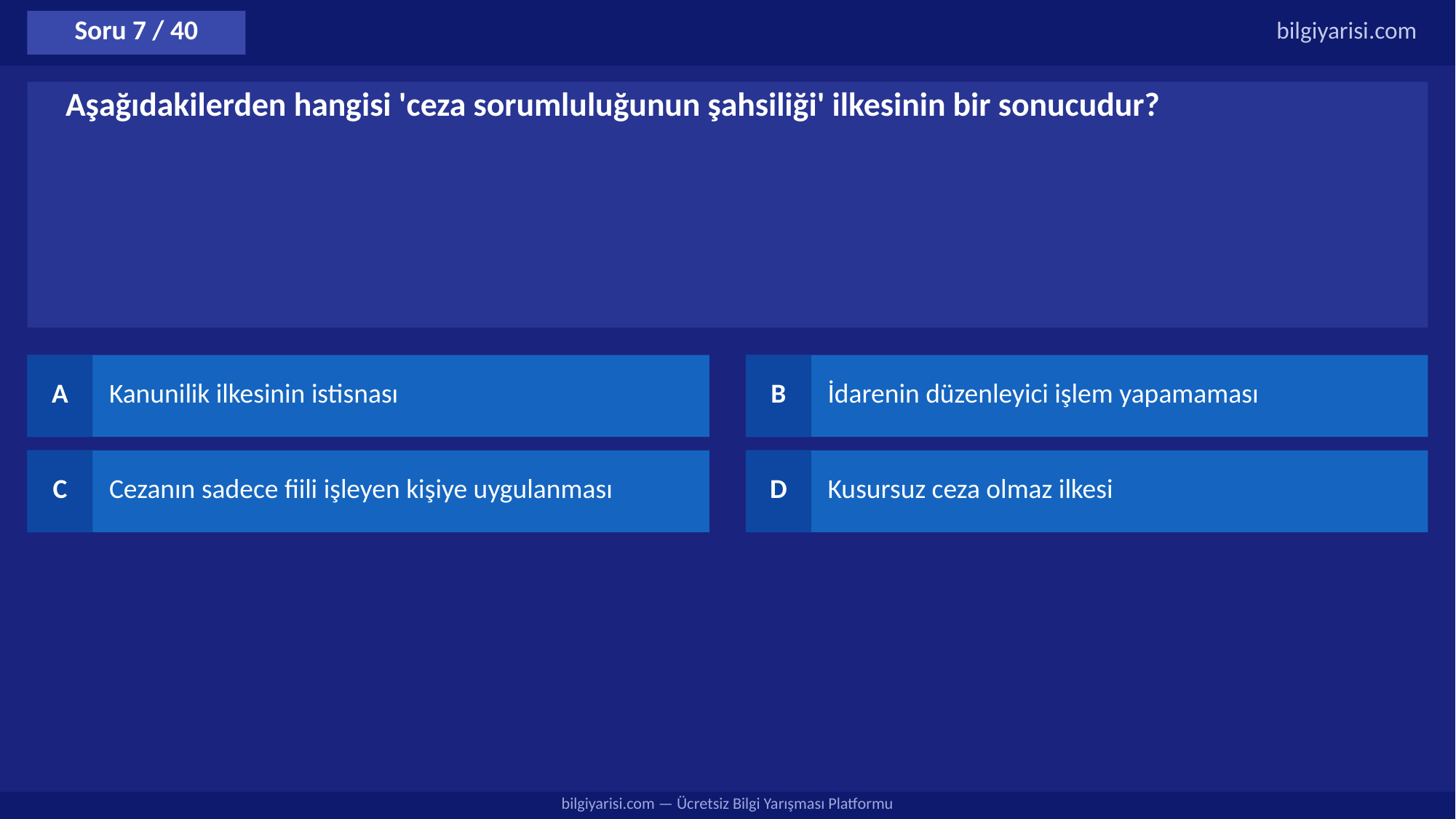

Soru 7 / 40
bilgiyarisi.com

Aşağıdakilerden hangisi 'ceza sorumluluğunun şahsiliği' ilkesinin bir sonucudur?

A
Kanunilik ilkesinin istisnası

B
İdarenin düzenleyici işlem yapamaması

C
Cezanın sadece fiili işleyen kişiye uygulanması

D
Kusursuz ceza olmaz ilkesi
bilgiyarisi.com — Ücretsiz Bilgi Yarışması Platformu